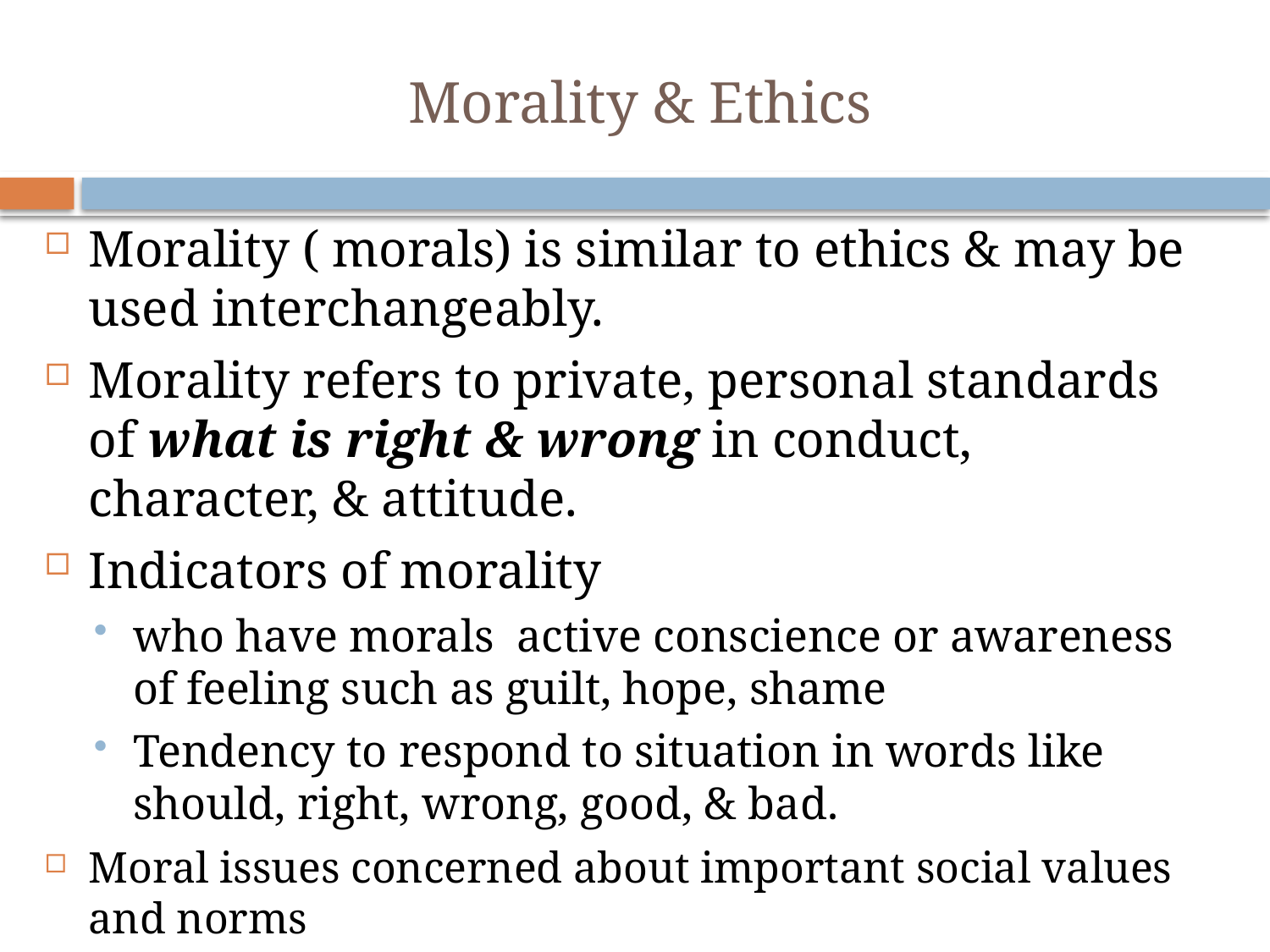

# Morality & Ethics
Morality ( morals) is similar to ethics & may be used interchangeably.
Morality refers to private, personal standards of what is right & wrong in conduct, character, & attitude.
Indicators of morality
who have morals  active conscience or awareness of feeling such as guilt, hope, shame
Tendency to respond to situation in words like should, right, wrong, good, & bad.
Moral issues concerned about important social values and norms